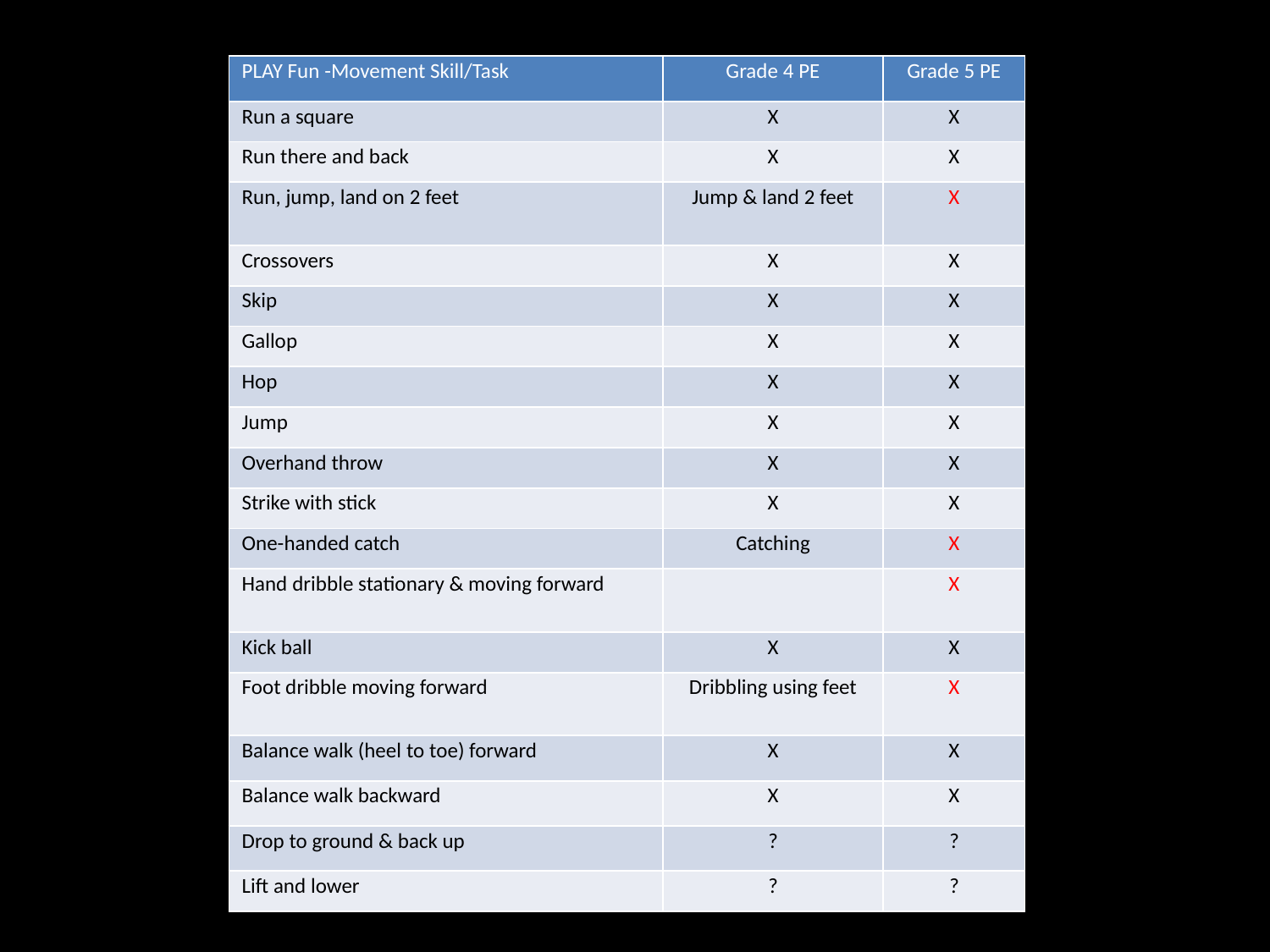

| PLAY Fun -Movement Skill/Task | Grade 4 PE | Grade 5 PE |
| --- | --- | --- |
| Run a square | X | X |
| Run there and back | X | X |
| Run, jump, land on 2 feet | Jump & land 2 feet | X |
| Crossovers | X | X |
| Skip | X | X |
| Gallop | X | X |
| Hop | X | X |
| Jump | X | X |
| Overhand throw | X | X |
| Strike with stick | X | X |
| One-handed catch | Catching | X |
| Hand dribble stationary & moving forward |  | X |
| Kick ball | X | X |
| Foot dribble moving forward | Dribbling using feet | X |
| Balance walk (heel to toe) forward | X | X |
| Balance walk backward | X | X |
| Drop to ground & back up | ? | ? |
| Lift and lower | ? | ? |